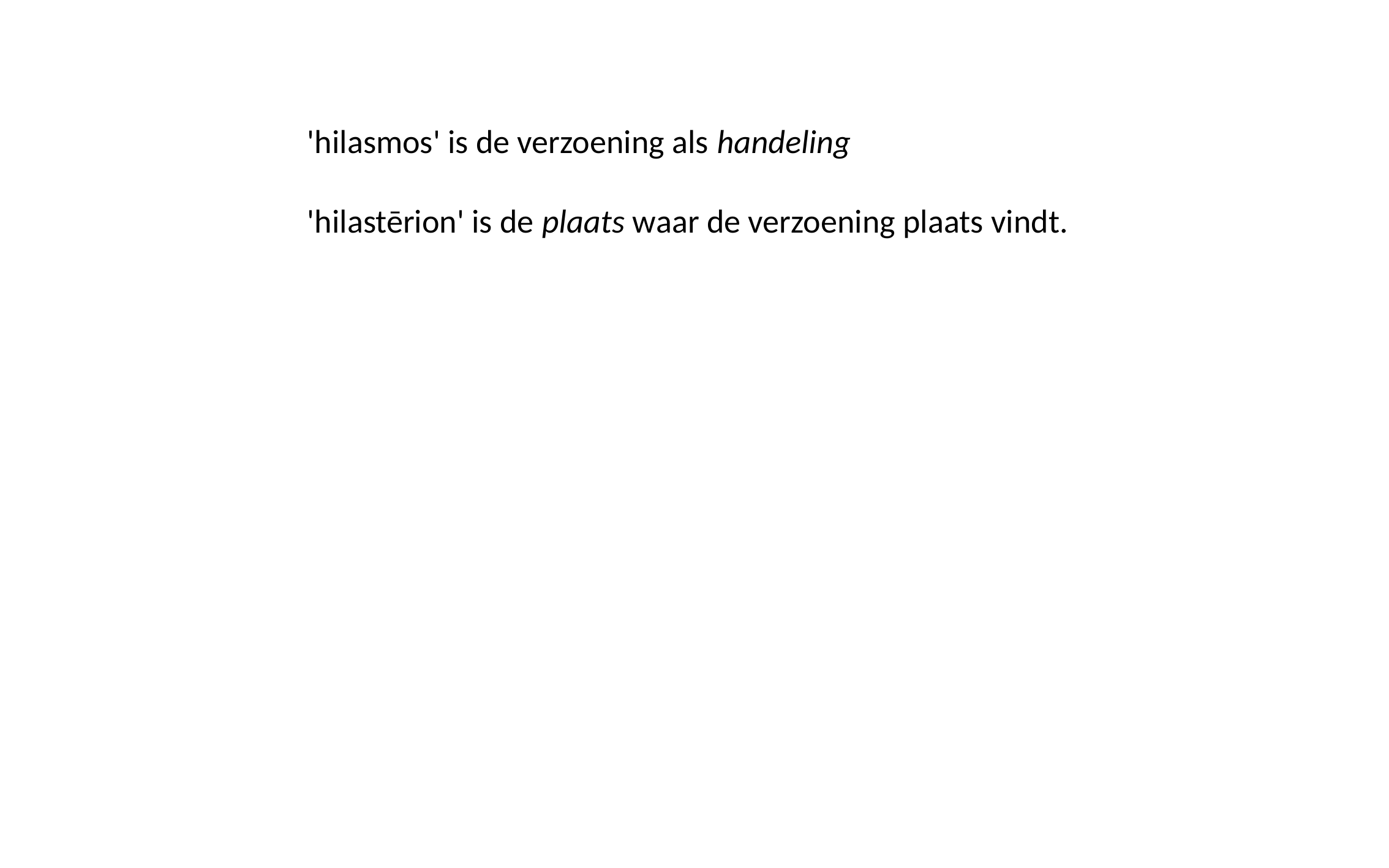

'hilasmos' is de verzoening als handeling

'hilastērion' is de plaats waar de verzoening plaats vindt.